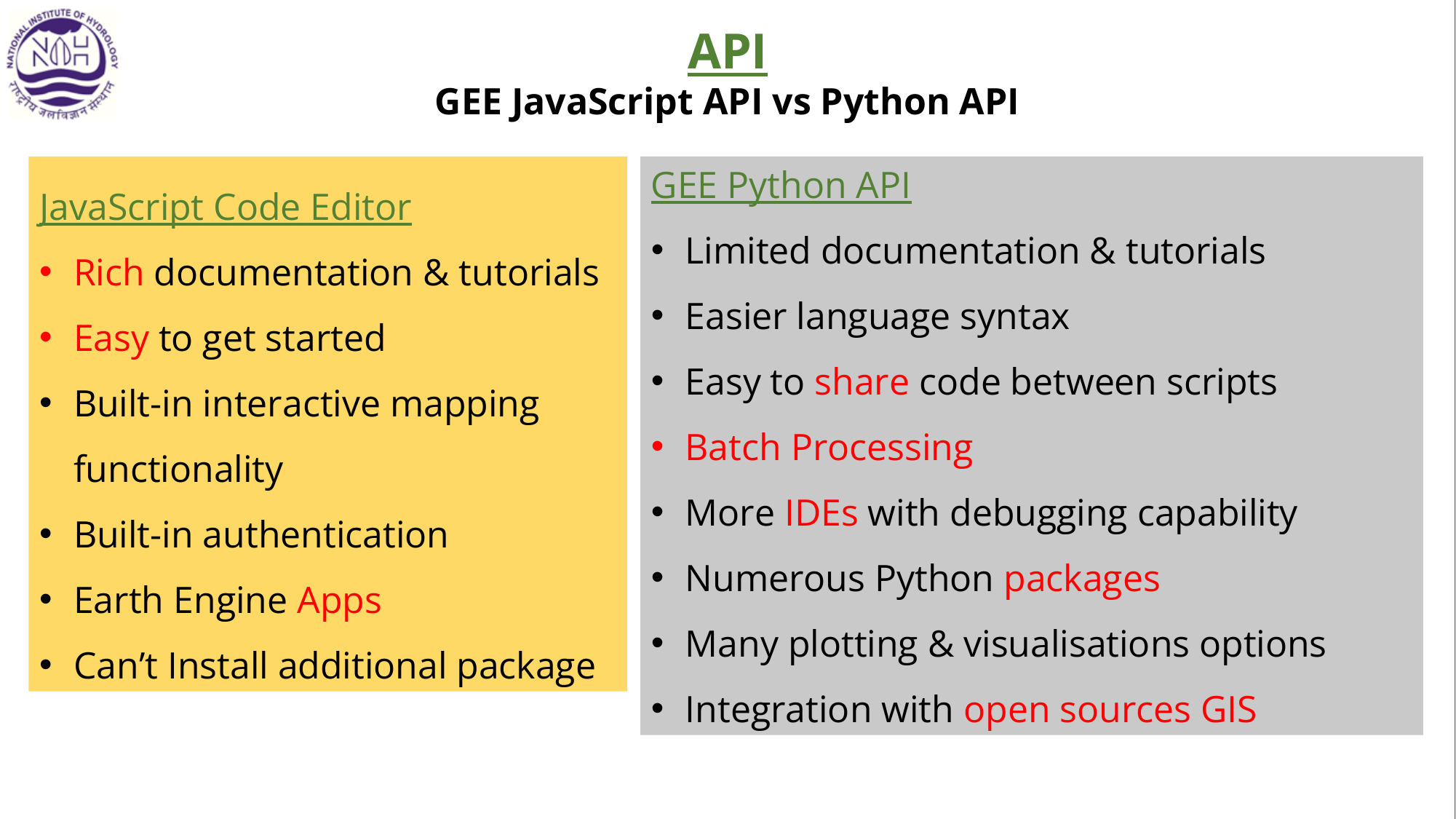

API
GEE JavaScript API vs Python API
JavaScript Code Editor
Rich documentation & tutorials
Easy to get started
Built-in interactive mapping functionality
Built-in authentication
Earth Engine Apps
Can’t Install additional package
GEE Python API
Limited documentation & tutorials
Easier language syntax
Easy to share code between scripts
Batch Processing
More IDEs with debugging capability
Numerous Python packages
Many plotting & visualisations options
Integration with open sources GIS